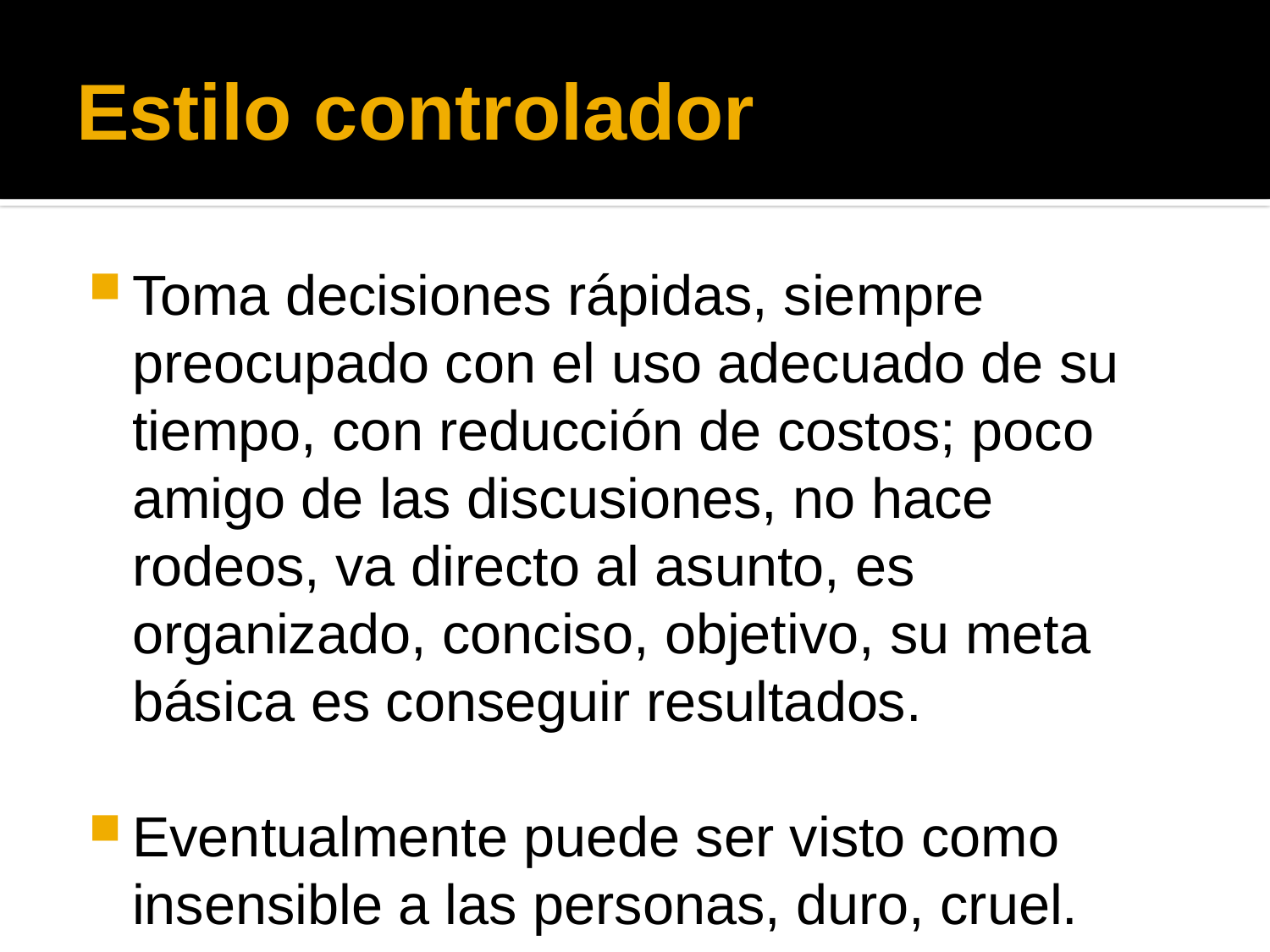

# Estilo controlador
Toma decisiones rápidas, siempre preocupado con el uso adecuado de su tiempo, con reducción de costos; poco amigo de las discusiones, no hace rodeos, va directo al asunto, es organizado, conciso, objetivo, su meta básica es conseguir resultados.

Eventualmente puede ser visto como insensible a las personas, duro, cruel.